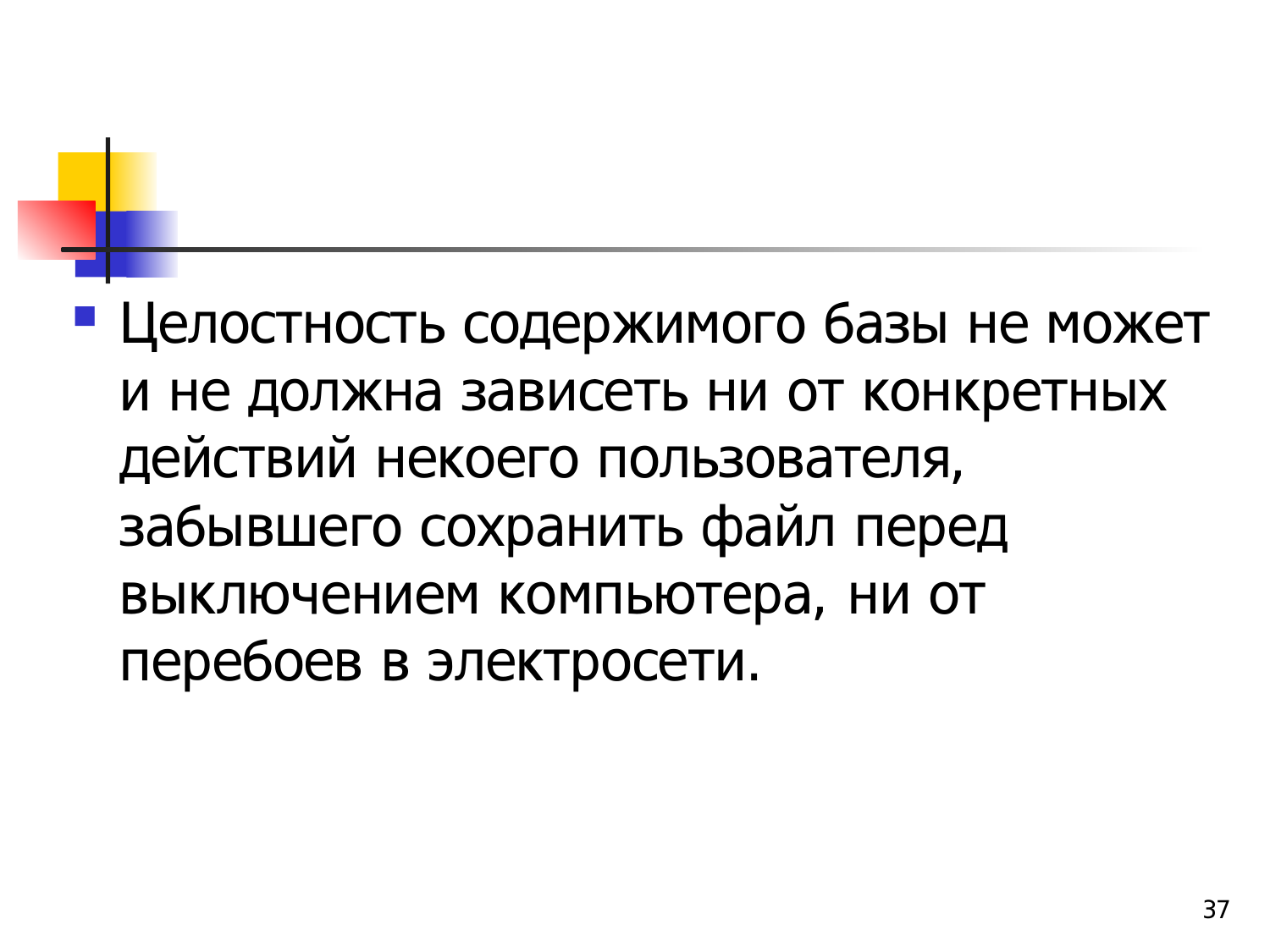

#
Целостность содержимого базы не может и не должна зависеть ни от конкретных действий некоего пользователя, забывшего сохранить файл перед выключением компьютера, ни от перебоев в электросети.
37